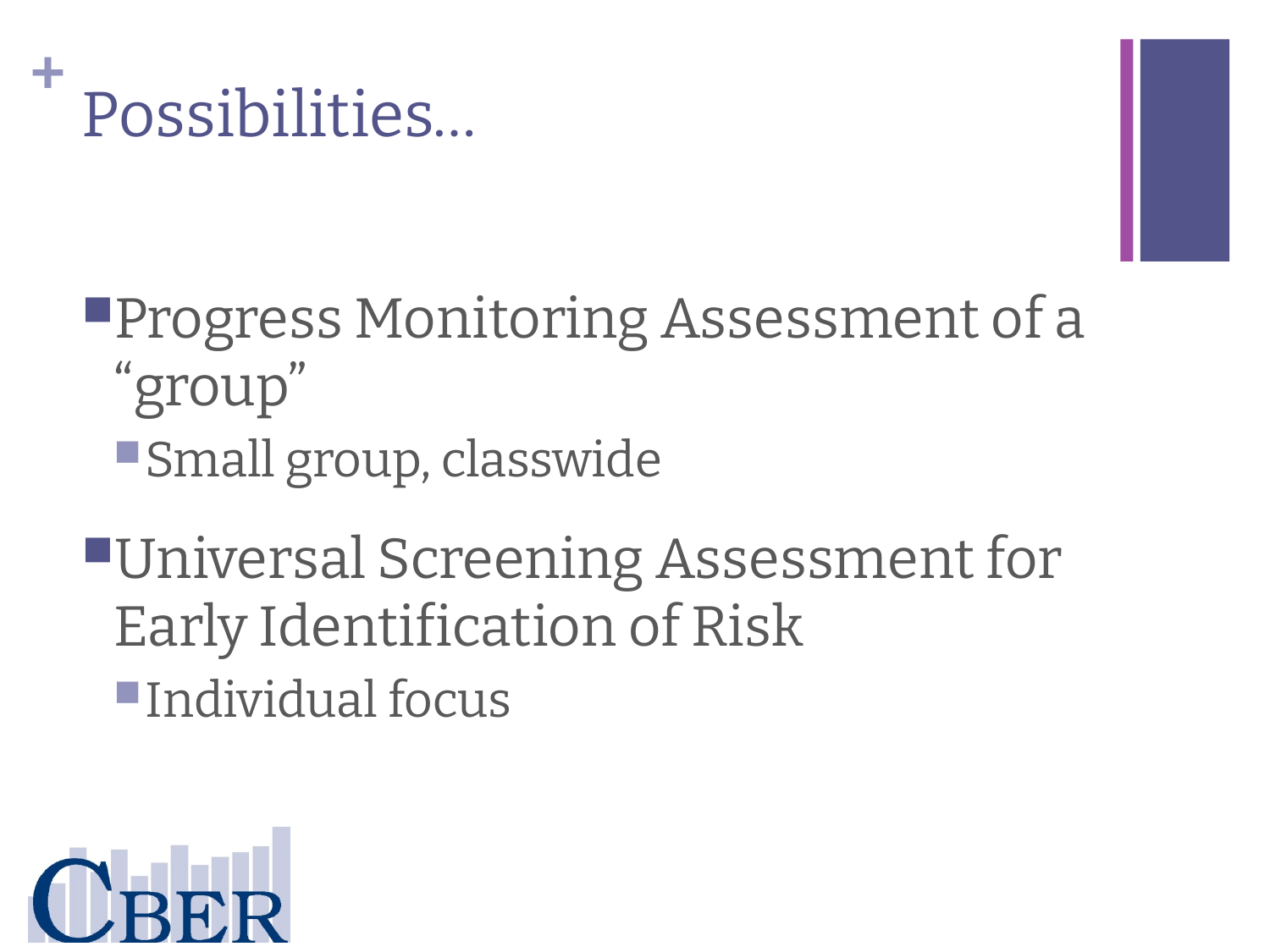

# Possibilities…
Progress Monitoring Assessment of a “group”
Small group, classwide
Universal Screening Assessment for Early Identification of Risk
Individual focus